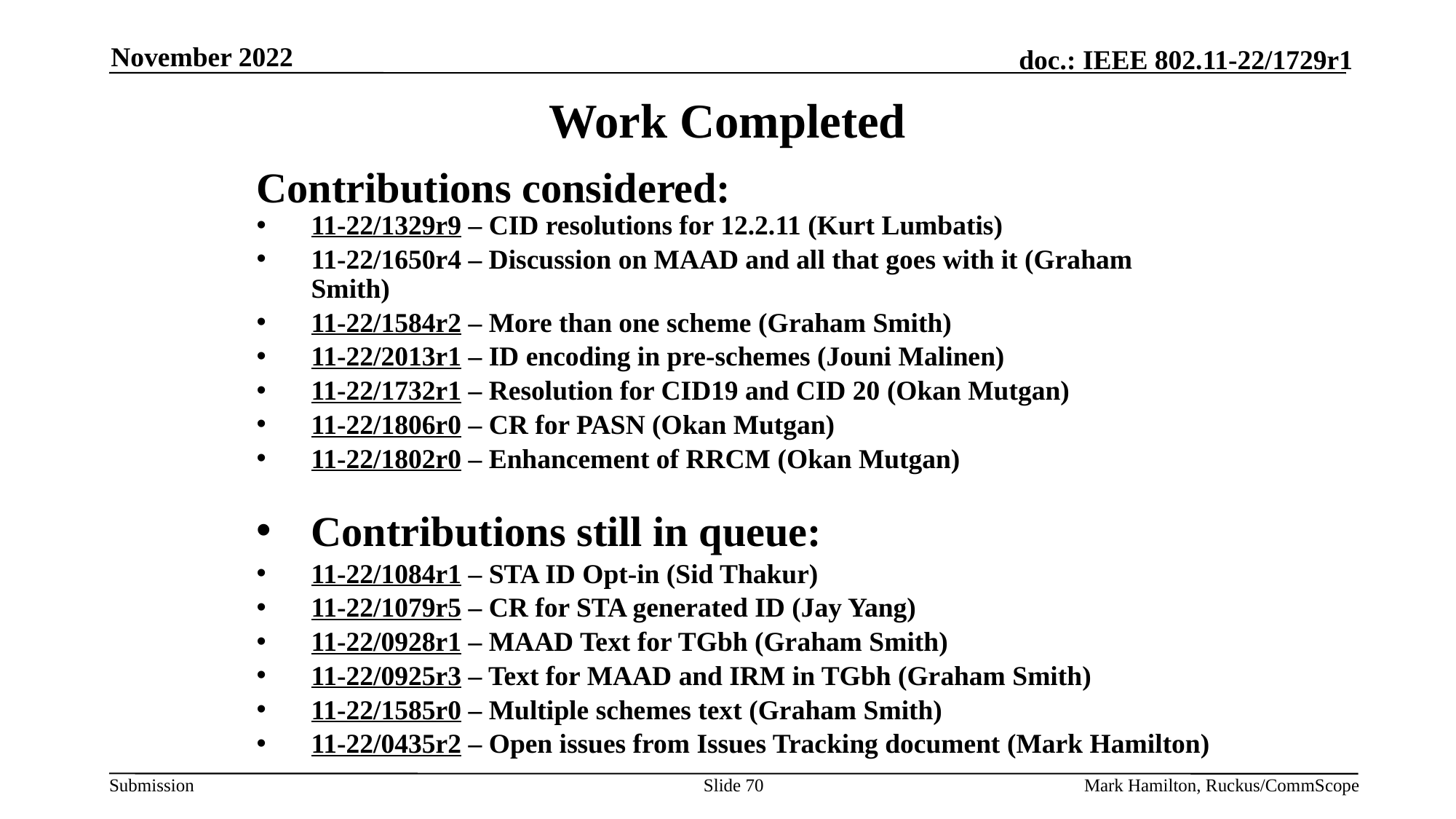

November 2022
# Work Completed
Contributions considered:
11-22/1329r9 – CID resolutions for 12.2.11 (Kurt Lumbatis)
11-22/1650r4 – Discussion on MAAD and all that goes with it (Graham Smith)
11-22/1584r2 – More than one scheme (Graham Smith)
11-22/2013r1 – ID encoding in pre-schemes (Jouni Malinen)
11-22/1732r1 – Resolution for CID19 and CID 20 (Okan Mutgan)
11-22/1806r0 – CR for PASN (Okan Mutgan)
11-22/1802r0 – Enhancement of RRCM (Okan Mutgan)

Contributions still in queue:
11-22/1084r1 – STA ID Opt-in (Sid Thakur)
11-22/1079r5 – CR for STA generated ID (Jay Yang)
11-22/0928r1 – MAAD Text for TGbh (Graham Smith)
11-22/0925r3 – Text for MAAD and IRM in TGbh (Graham Smith)
11-22/1585r0 – Multiple schemes text (Graham Smith)
11-22/0435r2 – Open issues from Issues Tracking document (Mark Hamilton)

Slide 70
Mark Hamilton, Ruckus/CommScope